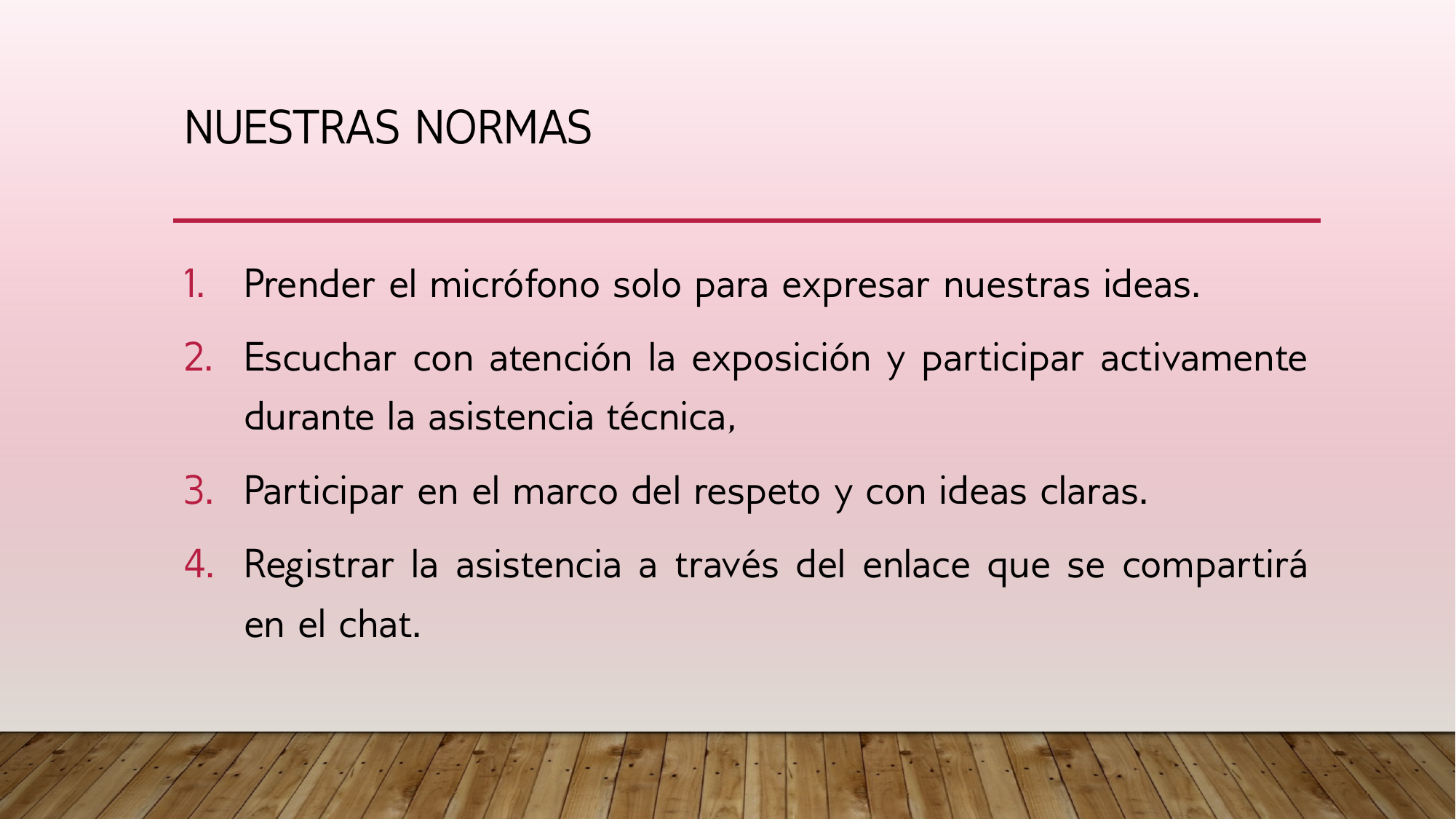

# NUESTRAS NORMAS
Prender el micrófono solo para expresar nuestras ideas.
Escuchar con atención la exposición y participar activamente durante la asistencia técnica,
Participar en el marco del respeto y con ideas claras.
Registrar la asistencia a través del enlace que se compartirá en el chat.